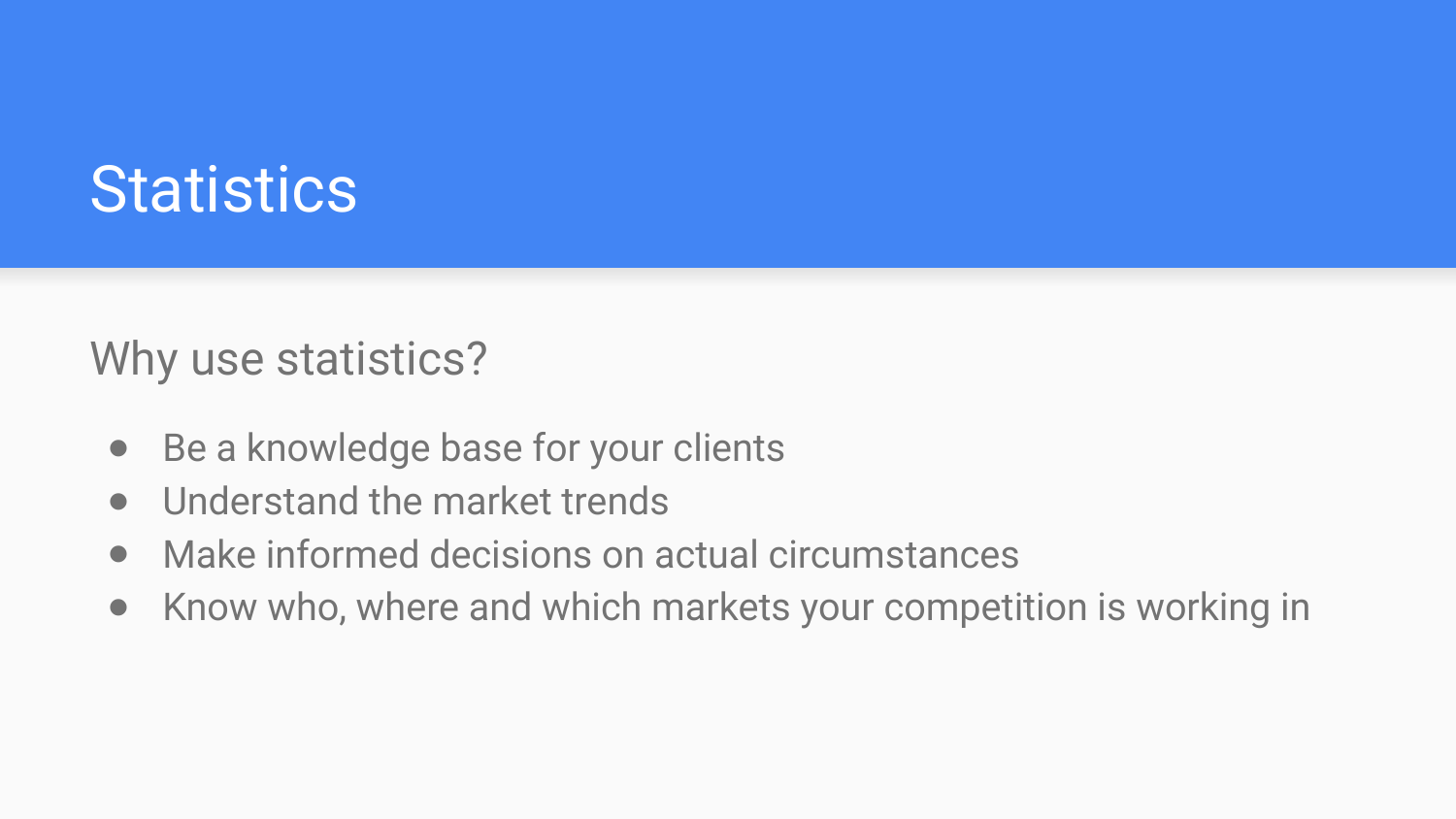

# Statistics
Why use statistics?
Be a knowledge base for your clients
Understand the market trends
Make informed decisions on actual circumstances
Know who, where and which markets your competition is working in